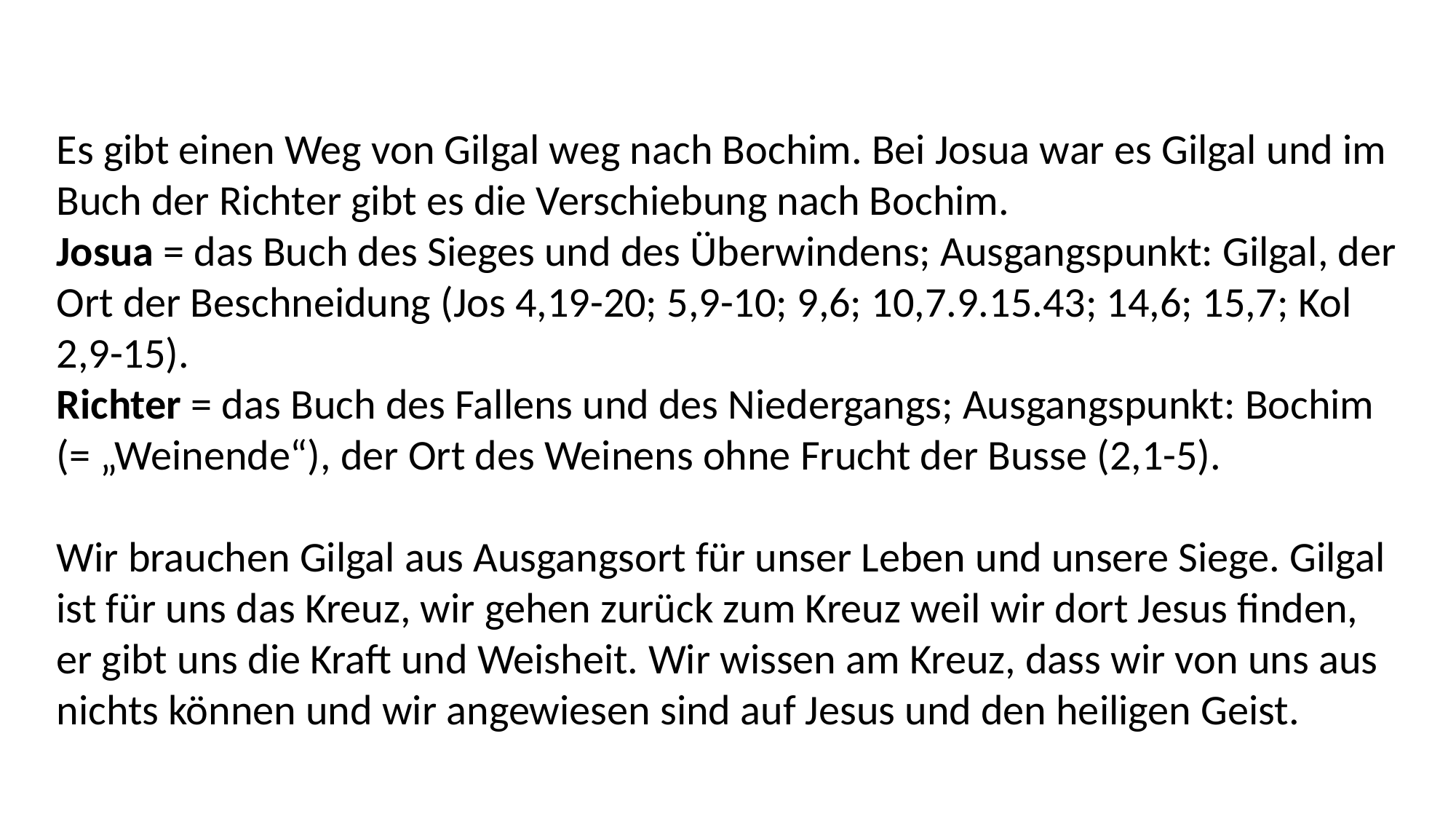

Es gibt einen Weg von Gilgal weg nach Bochim. Bei Josua war es Gilgal und im Buch der Richter gibt es die Verschiebung nach Bochim.
Josua = das Buch des Sieges und des Überwindens; Ausgangspunkt: Gilgal, der Ort der Beschneidung (Jos 4,19-20; 5,9-10; 9,6; 10,7.9.15.43; 14,6; 15,7; Kol 2,9-15).
Richter = das Buch des Fallens und des Niedergangs; Ausgangspunkt: Bochim (= „Weinende“), der Ort des Weinens ohne Frucht der Busse (2,1-5).

Wir brauchen Gilgal aus Ausgangsort für unser Leben und unsere Siege. Gilgal ist für uns das Kreuz, wir gehen zurück zum Kreuz weil wir dort Jesus finden, er gibt uns die Kraft und Weisheit. Wir wissen am Kreuz, dass wir von uns aus nichts können und wir angewiesen sind auf Jesus und den heiligen Geist.